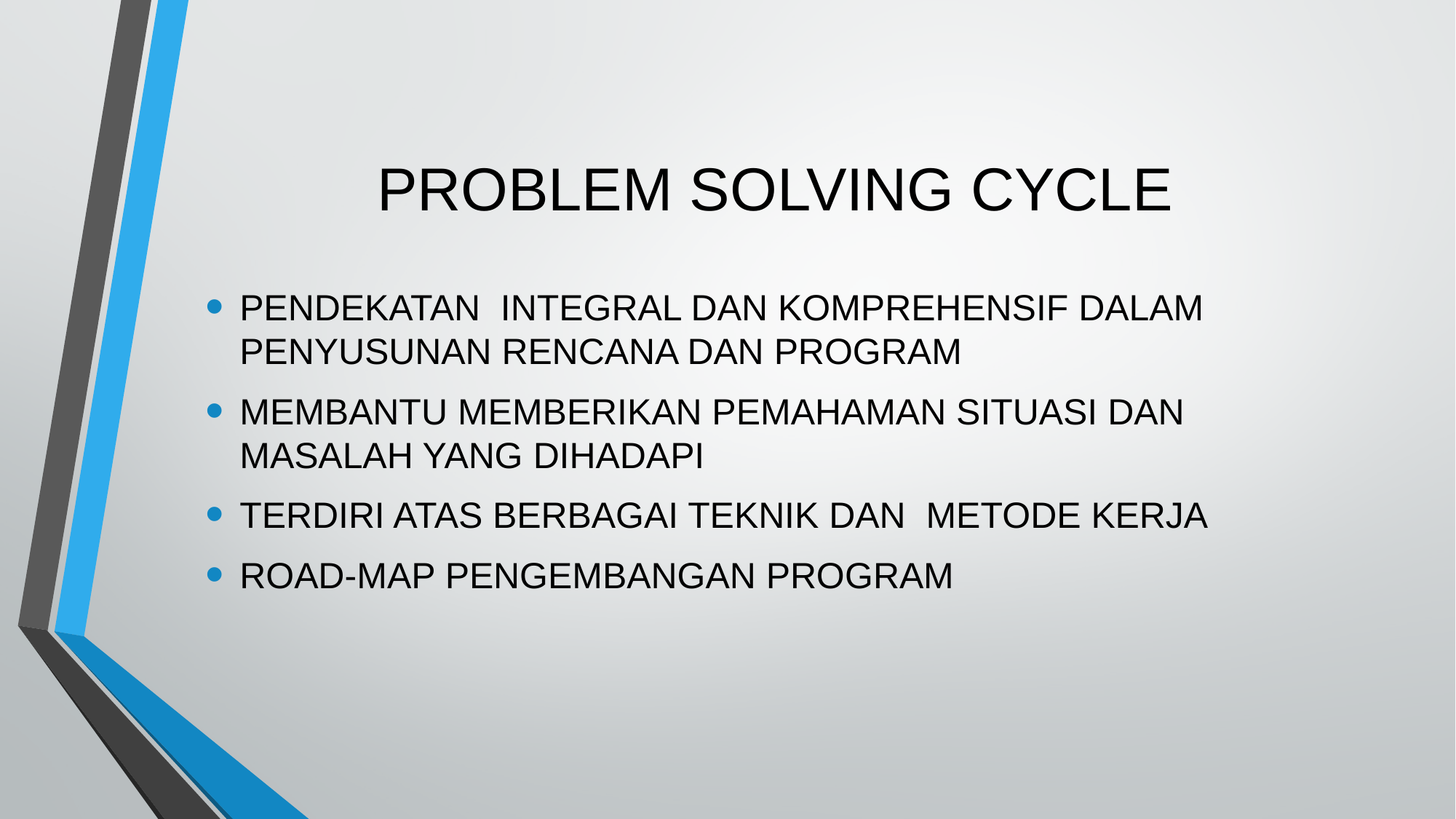

# PROBLEM SOLVING CYCLE
PENDEKATAN  INTEGRAL DAN KOMPREHENSIF DALAM PENYUSUNAN RENCANA DAN PROGRAM
MEMBANTU MEMBERIKAN PEMAHAMAN SITUASI DAN MASALAH YANG DIHADAPI
TERDIRI ATAS BERBAGAI TEKNIK DAN  METODE KERJA
ROAD-MAP PENGEMBANGAN PROGRAM